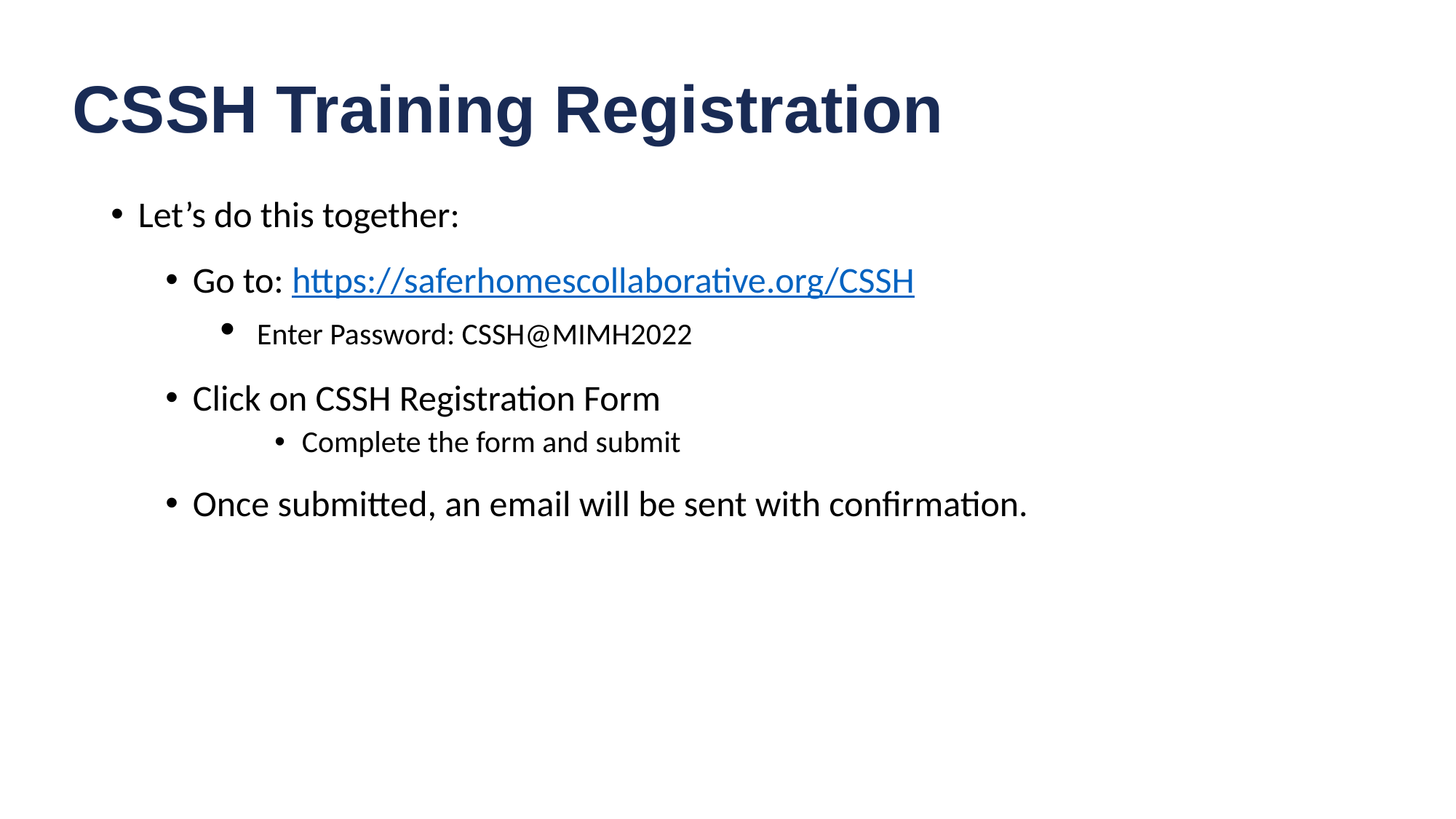

# CSSH Training Registration
Let’s do this together:
Go to: https://saferhomescollaborative.org/CSSH
 Enter Password: CSSH@MIMH2022
Click on CSSH Registration Form
Complete the form and submit
Once submitted, an email will be sent with confirmation.